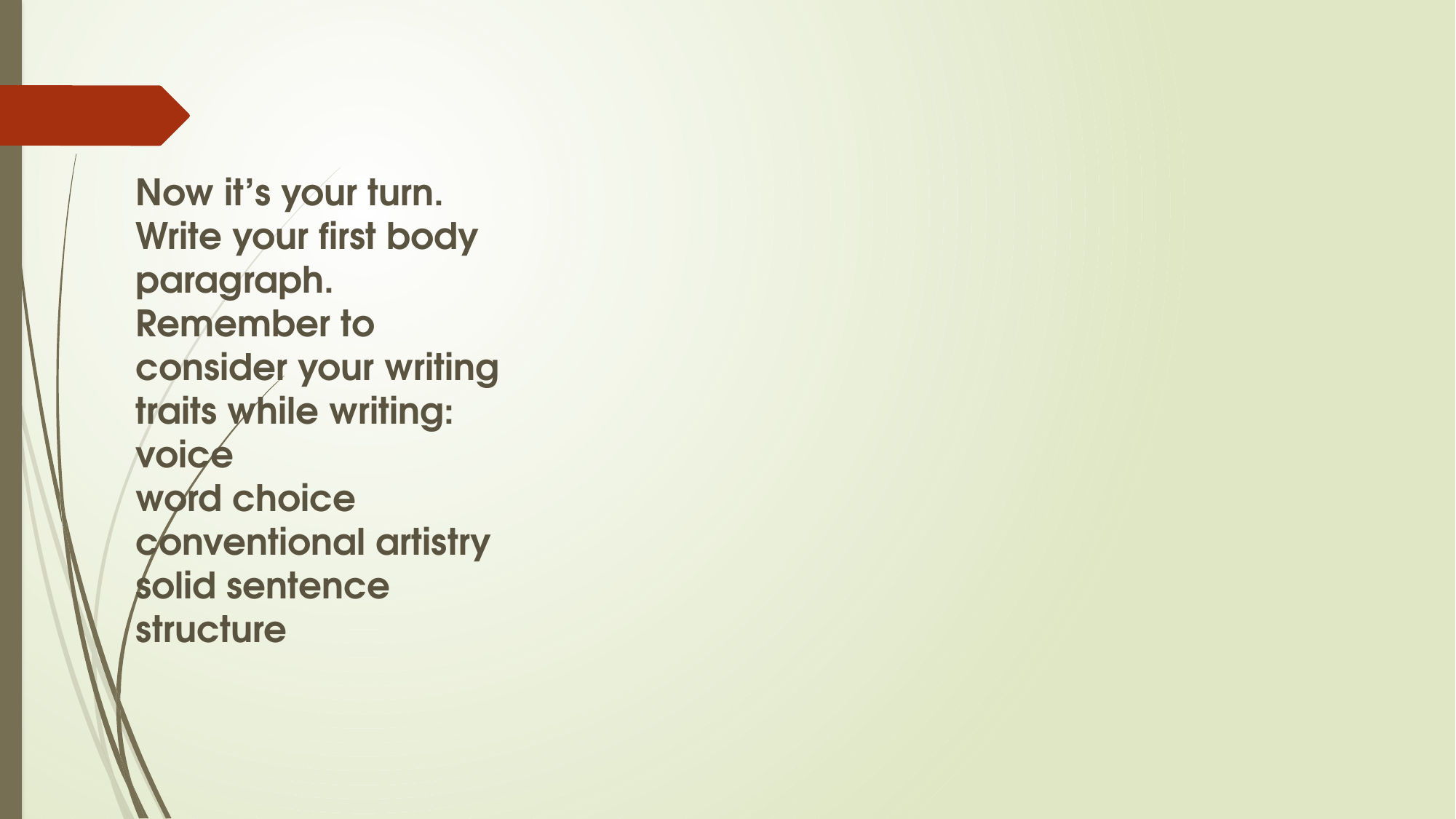

# Now it’s your turn.  Write your first body paragraph. Remember to consider your writing traits while writing: voice word choice conventional artistry solid sentence structure